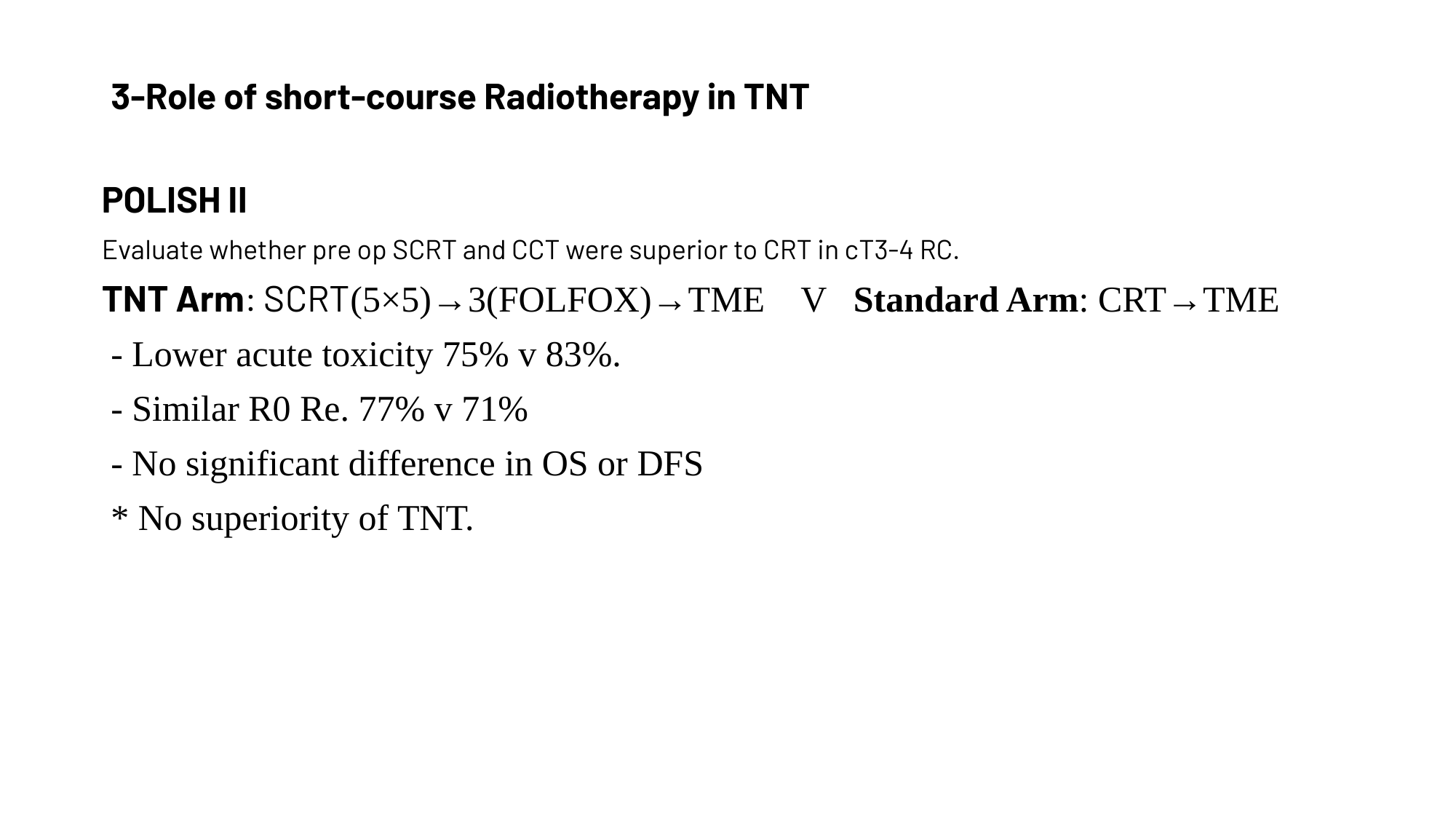

# 3-Role of short-course Radiotherapy in TNT
POLISH II
Evaluate whether pre op SCRT and CCT were superior to CRT in cT3-4 RC.
TNT Arm: SCRT(5×5)→3(FOLFOX)→TME    V   Standard Arm: CRT→TME
 - Lower acute toxicity 75% v 83%.
 - Similar R0 Re. 77% v 71%
 - No significant difference in OS or DFS
 * No superiority of TNT.